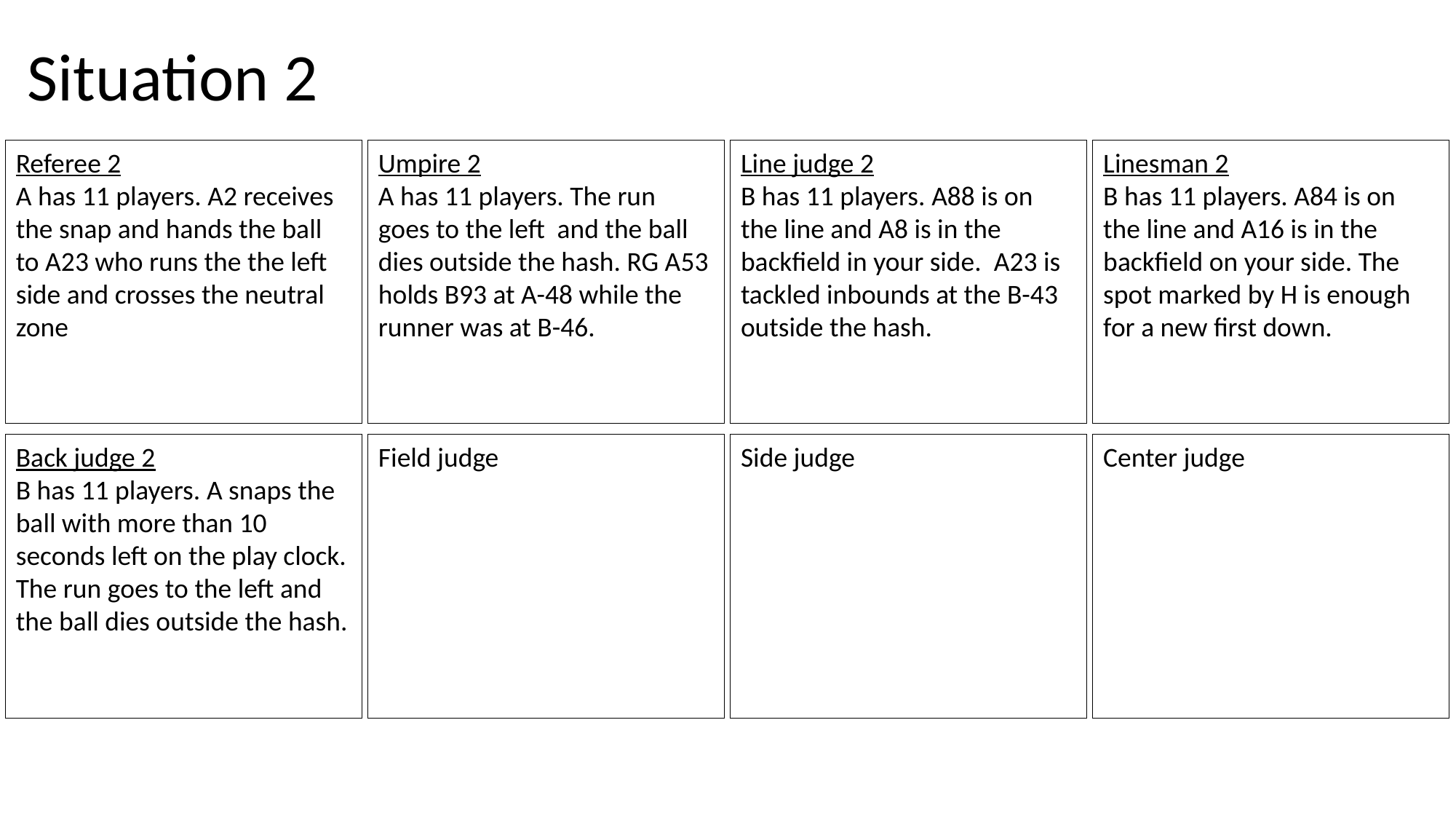

# Situation 2
Referee 2
A has 11 players. A2 receives the snap and hands the ball to A23 who runs the the left side and crosses the neutral zone
Umpire 2
A has 11 players. The run goes to the left  and the ball dies outside the hash. RG A53 holds B93 at A-48 while the runner was at B-46.
Line judge 2
B has 11 players. A88 is on the line and A8 is in the backfield in your side.  A23 is tackled inbounds at the B-43 outside the hash.
Linesman 2
B has 11 players. A84 is on the line and A16 is in the backfield on your side. The spot marked by H is enough for a new first down.
Back judge 2
B has 11 players. A snaps the ball with more than 10 seconds left on the play clock. The run goes to the left and the ball dies outside the hash.
Field judge
Side judge
Center judge